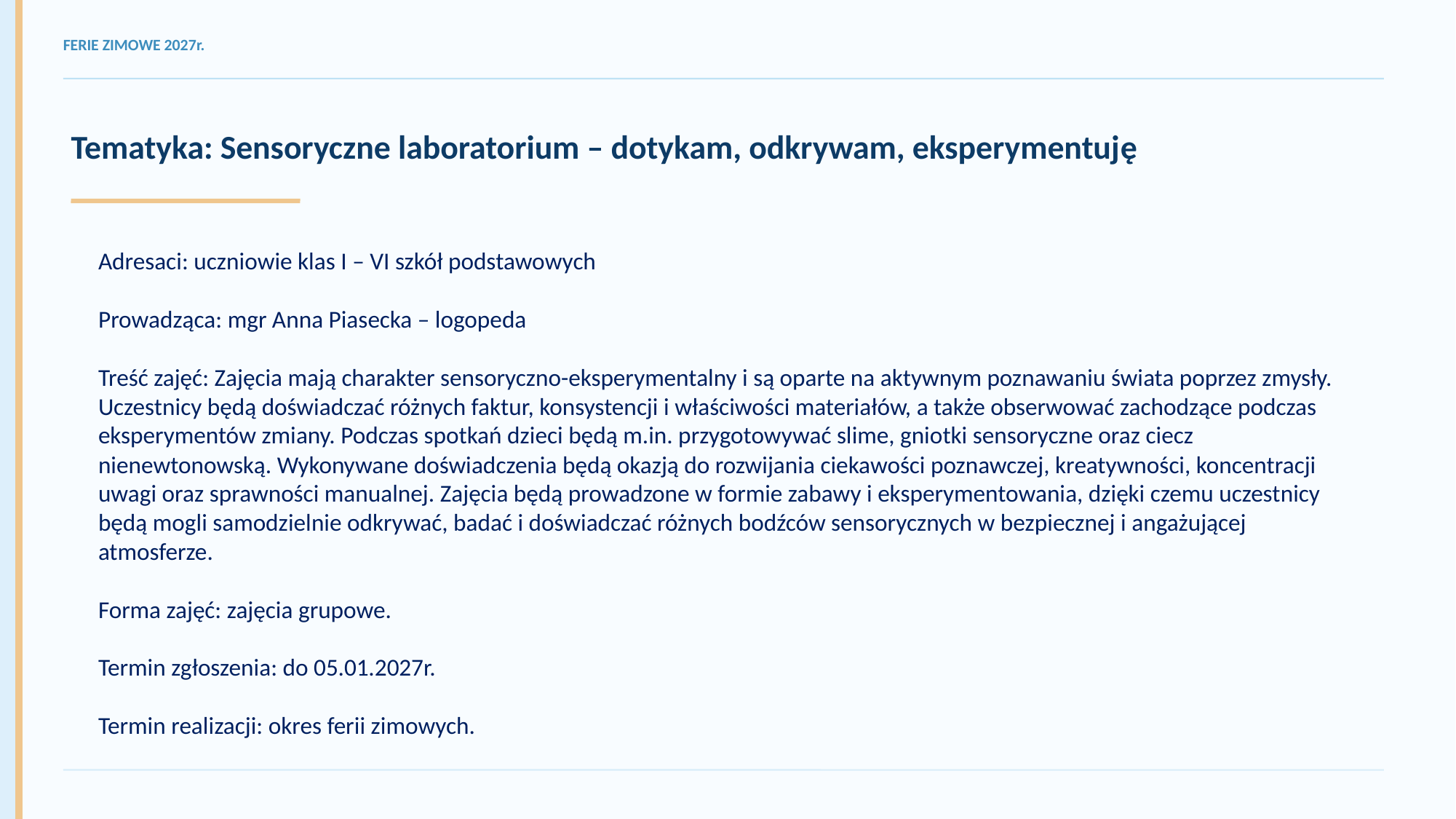

FERIE ZIMOWE 2027r.

Tematyka: Sensoryczne laboratorium – dotykam, odkrywam, eksperymentuję

Adresaci: uczniowie klas I – VI szkół podstawowych

Prowadząca: mgr Anna Piasecka – logopeda

Treść zajęć: Zajęcia mają charakter sensoryczno-eksperymentalny i są oparte na aktywnym poznawaniu świata poprzez zmysły. Uczestnicy będą doświadczać różnych faktur, konsystencji i właściwości materiałów, a także obserwować zachodzące podczas eksperymentów zmiany. Podczas spotkań dzieci będą m.in. przygotowywać slime, gniotki sensoryczne oraz ciecz nienewtonowską. Wykonywane doświadczenia będą okazją do rozwijania ciekawości poznawczej, kreatywności, koncentracji uwagi oraz sprawności manualnej. Zajęcia będą prowadzone w formie zabawy i eksperymentowania, dzięki czemu uczestnicy będą mogli samodzielnie odkrywać, badać i doświadczać różnych bodźców sensorycznych w bezpiecznej i angażującej atmosferze.

Forma zajęć: zajęcia grupowe.

Termin zgłoszenia: do 05.01.2027r.

Termin realizacji: okres ferii zimowych.